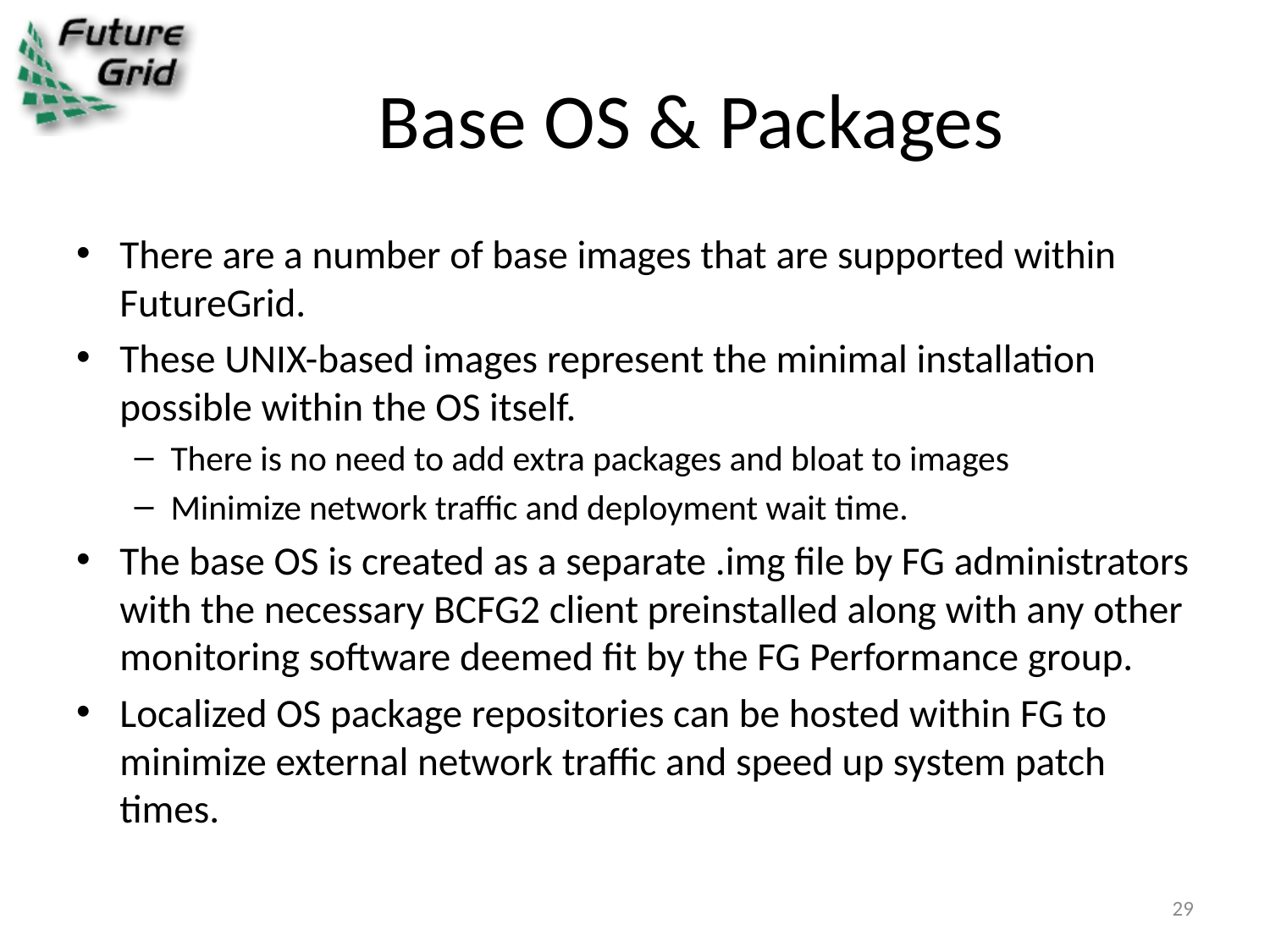

# Base OS & Packages
There are a number of base images that are supported within FutureGrid.
These UNIX-based images represent the minimal installation possible within the OS itself.
There is no need to add extra packages and bloat to images
Minimize network traffic and deployment wait time.
The base OS is created as a separate .img file by FG administrators with the necessary BCFG2 client preinstalled along with any other monitoring software deemed fit by the FG Performance group.
Localized OS package repositories can be hosted within FG to minimize external network traffic and speed up system patch times.
29